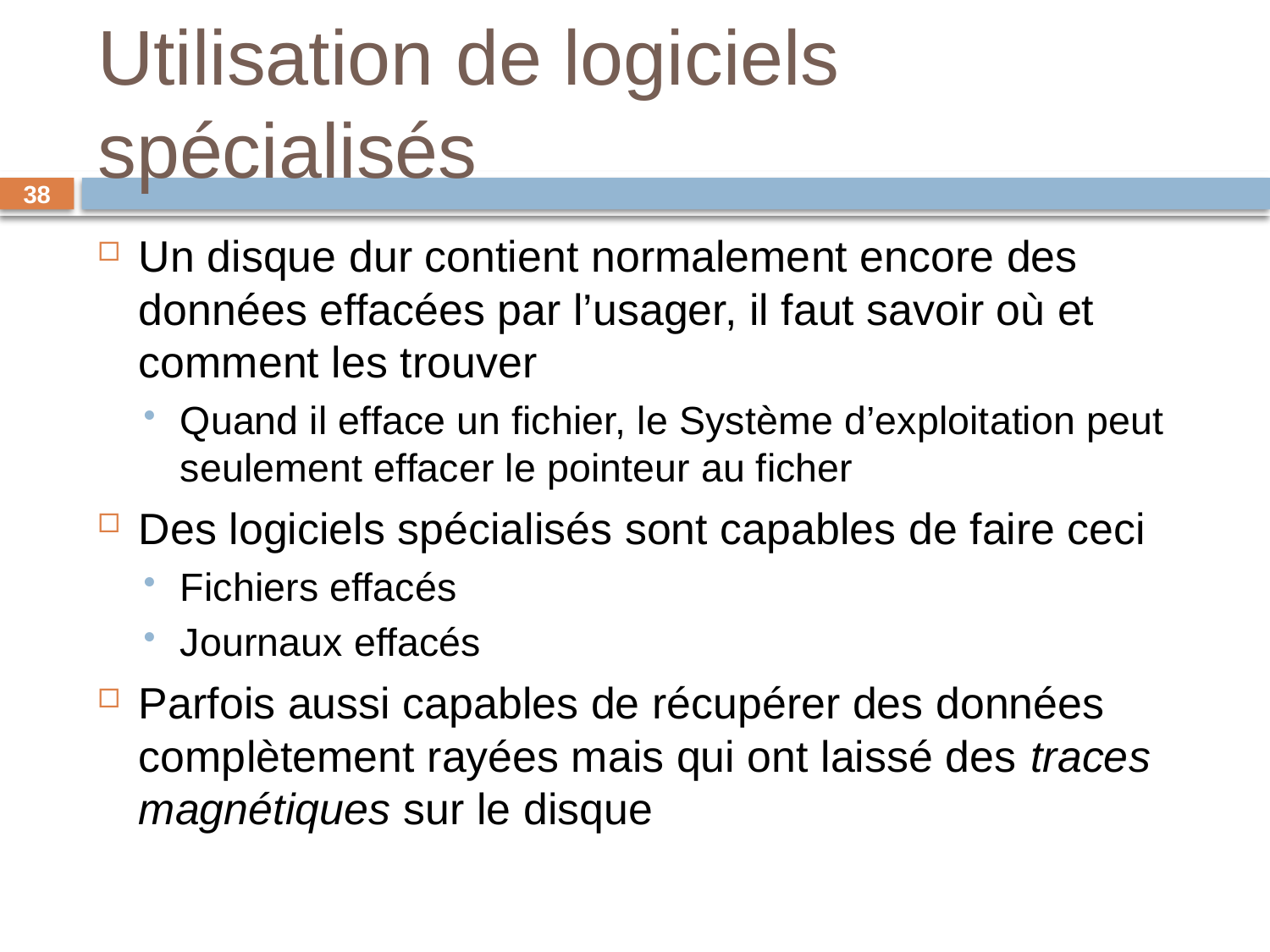

# Utilisation de logiciels spécialisés
38
Un disque dur contient normalement encore des données effacées par l’usager, il faut savoir où et comment les trouver
Quand il efface un fichier, le Système d’exploitation peut seulement effacer le pointeur au ficher
Des logiciels spécialisés sont capables de faire ceci
Fichiers effacés
Journaux effacés
Parfois aussi capables de récupérer des données complètement rayées mais qui ont laissé des traces magnétiques sur le disque